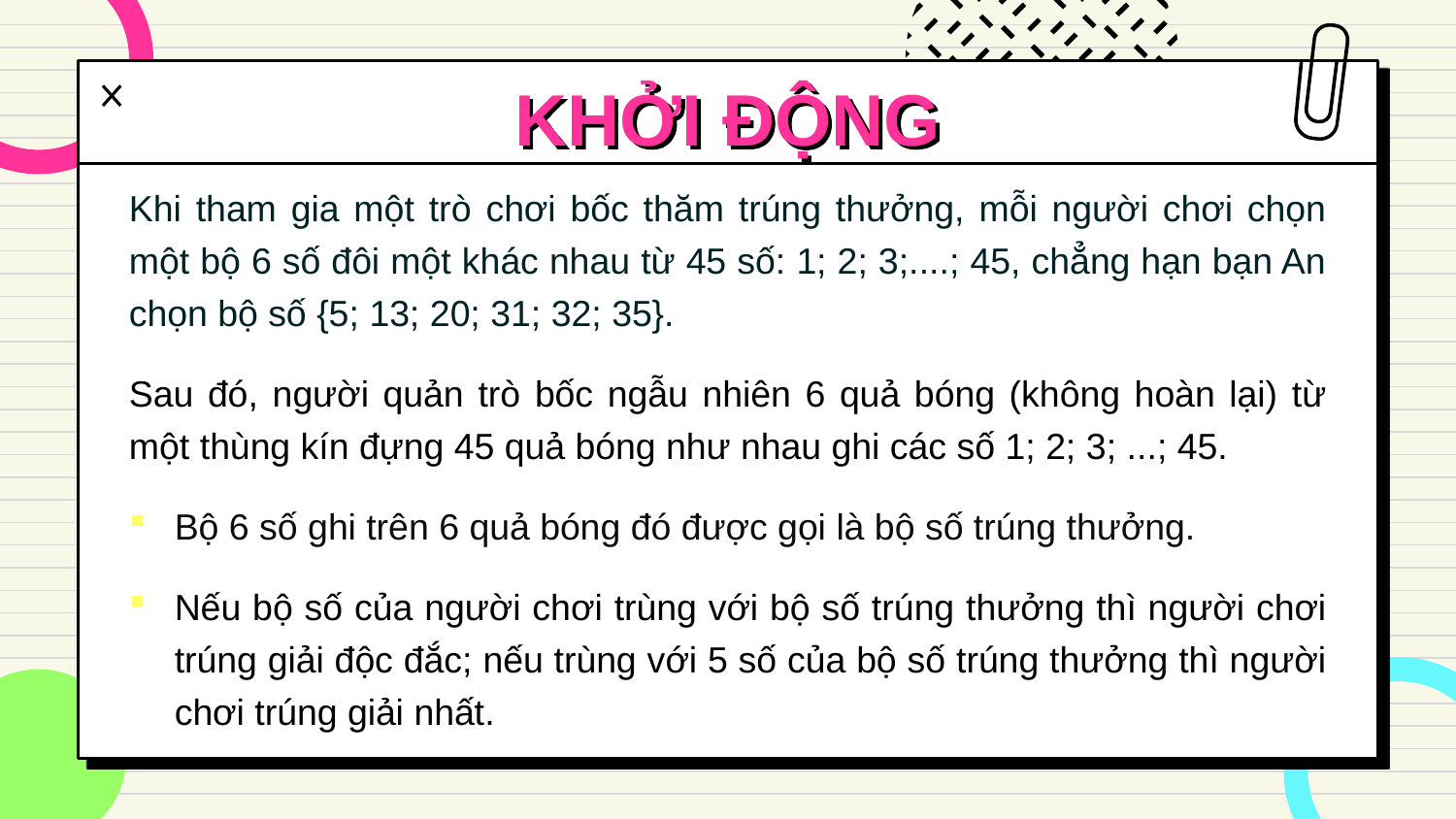

# KHỞI ĐỘNG
Khi tham gia một trò chơi bốc thăm trúng thưởng, mỗi người chơi chọn một bộ 6 số đôi một khác nhau từ 45 số: 1; 2; 3;....; 45, chẳng hạn bạn An chọn bộ số {5; 13; 20; 31; 32; 35}.
Sau đó, người quản trò bốc ngẫu nhiên 6 quả bóng (không hoàn lại) từ một thùng kín đựng 45 quả bóng như nhau ghi các số 1; 2; 3; ...; 45.
Bộ 6 số ghi trên 6 quả bóng đó được gọi là bộ số trúng thưởng.
Nếu bộ số của người chơi trùng với bộ số trúng thưởng thì người chơi trúng giải độc đắc; nếu trùng với 5 số của bộ số trúng thưởng thì người chơi trúng giải nhất.